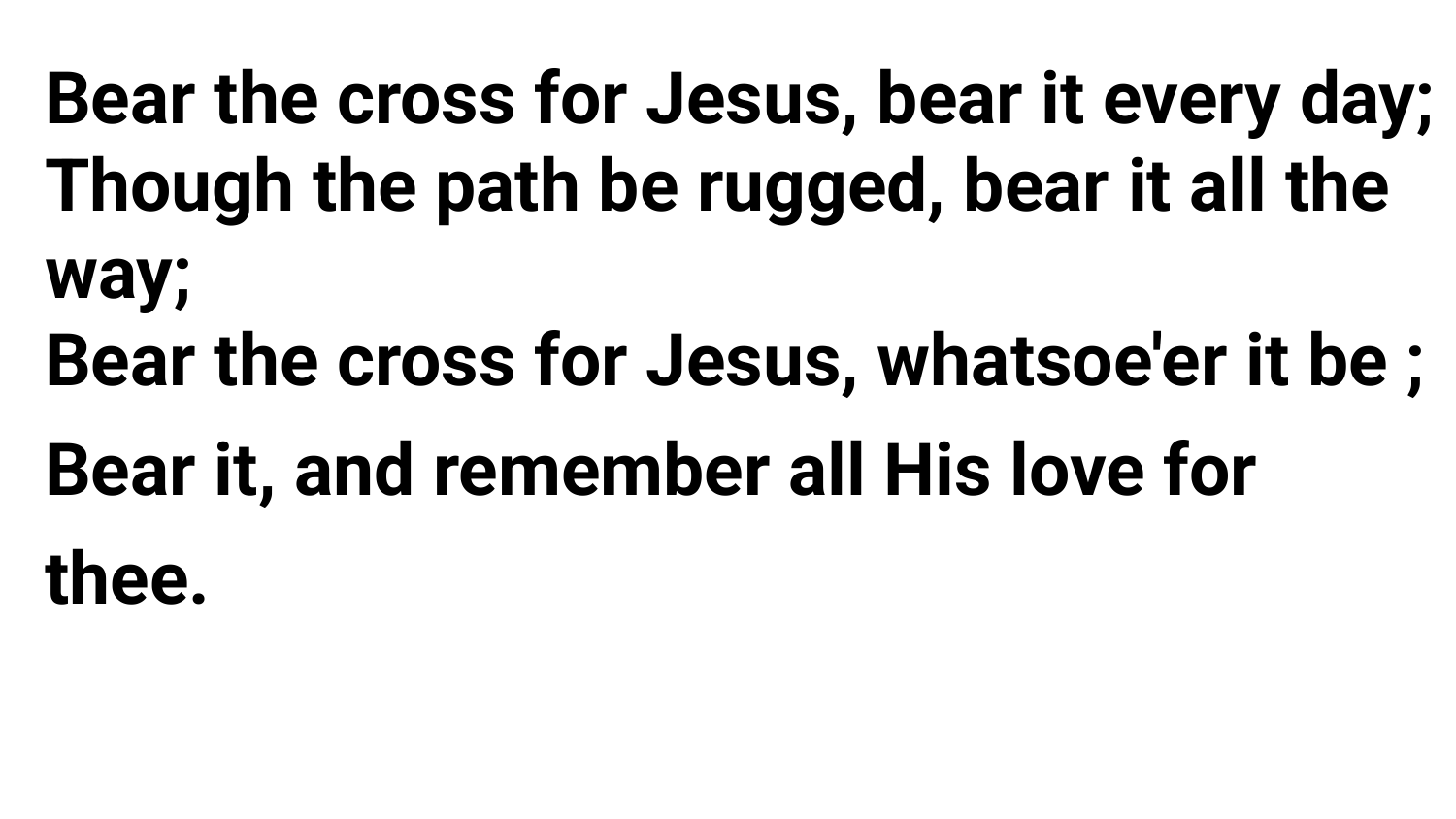

Bear the cross for Jesus, bear it every day;
Though the path be rugged, bear it all the way;
Bear the cross for Jesus, whatsoe'er it be ;
Bear it, and remember all His love for thee.